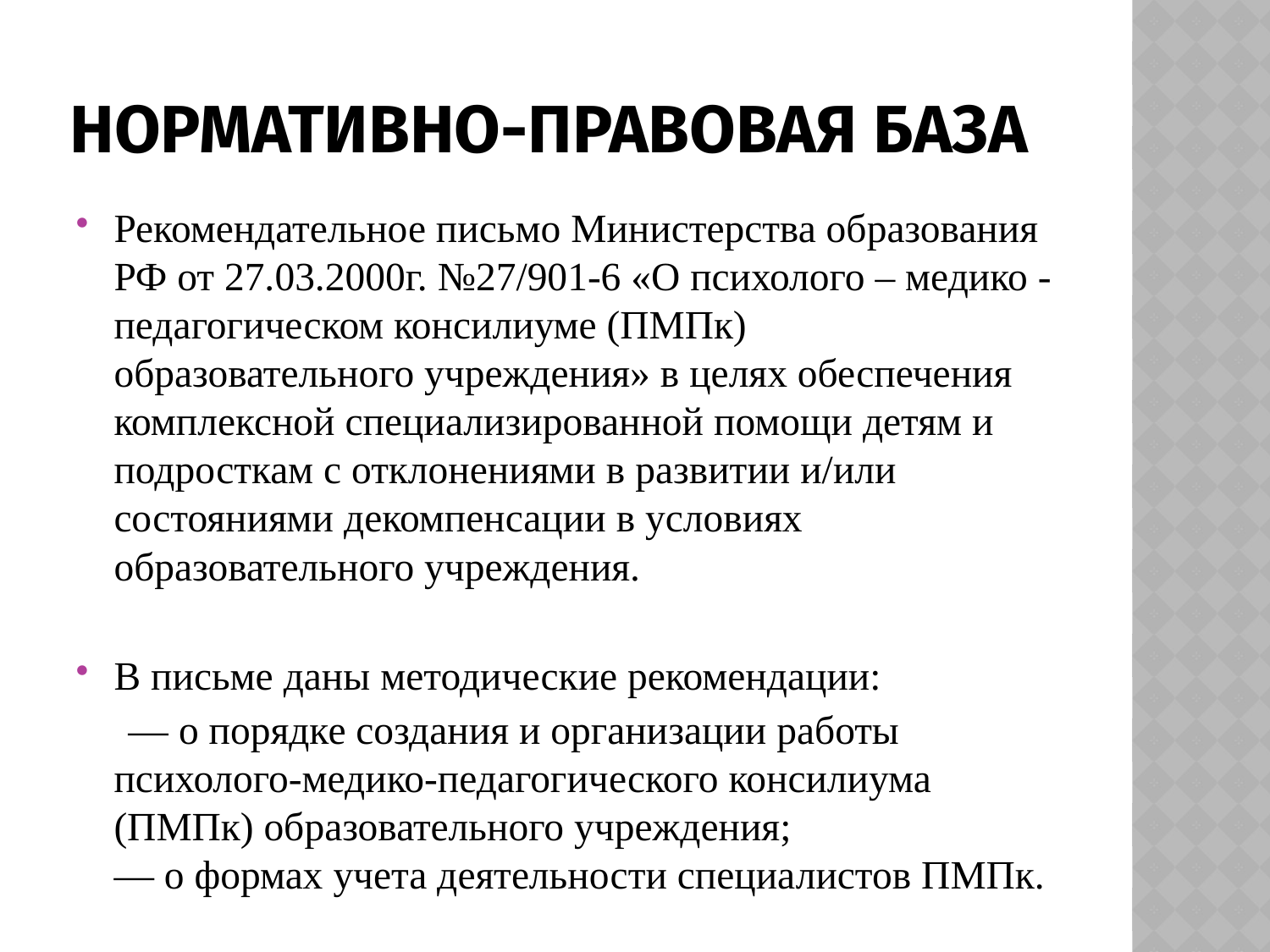

# Нормативно-правовая база
Рекомендательное письмо Министерства образования РФ от 27.03.2000г. №27/901-6 «О психолого – медико -педагогическом консилиуме (ПМПк) образовательного учреждения» в целях обеспечения комплексной специализированной помощи детям и подросткам с отклонениями в развитии и/или состояниями декомпенсации в условиях образовательного учреждения.

В письме даны методические рекомендации:
     — о порядке создания и организации работы психолого-медико-педагогического консилиума (ПМПк) образовательного учреждения;
— о формах учета деятельности специалистов ПМПк.